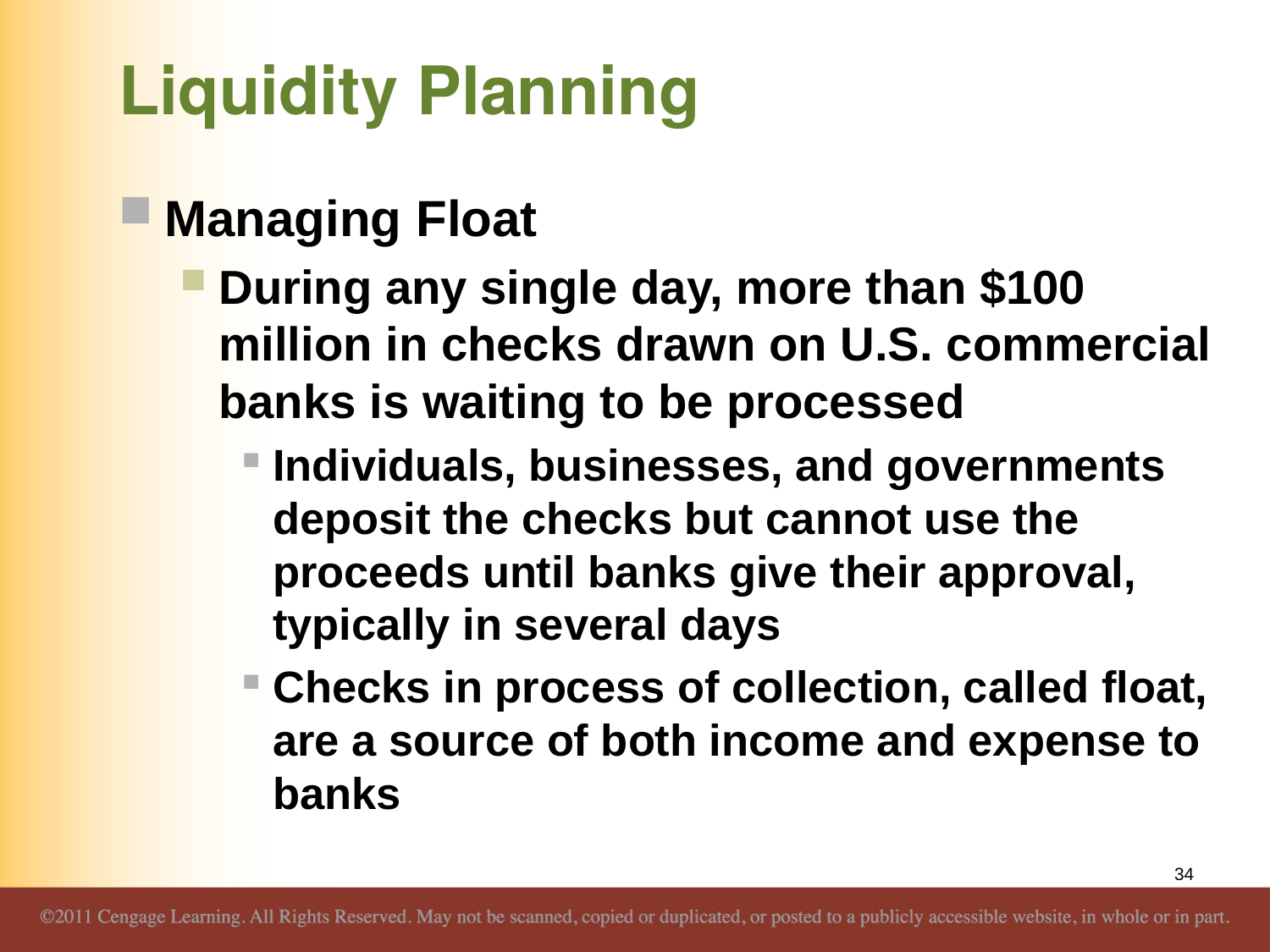

# Liquidity Planning
Managing Float
During any single day, more than $100 million in checks drawn on U.S. commercial banks is waiting to be processed
Individuals, businesses, and governments deposit the checks but cannot use the proceeds until banks give their approval, typically in several days
Checks in process of collection, called float, are a source of both income and expense to banks

34